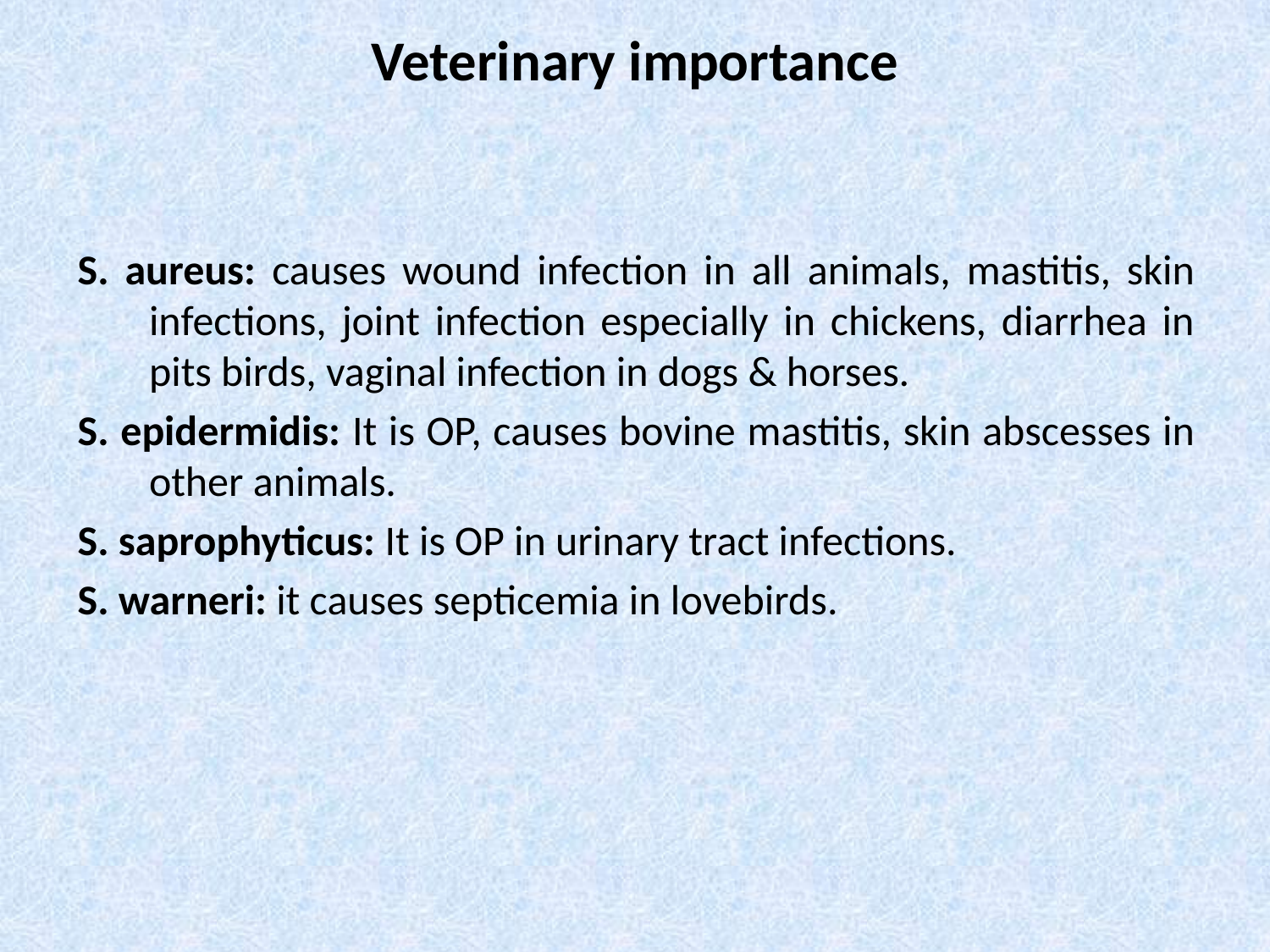

# Veterinary importance
S. aureus: causes wound infection in all animals, mastitis, skin infections, joint infection especially in chickens, diarrhea in pits birds, vaginal infection in dogs & horses.
S. epidermidis: It is OP, causes bovine mastitis, skin abscesses in other animals.
S. saprophyticus: It is OP in urinary tract infections.
S. warneri: it causes septicemia in lovebirds.